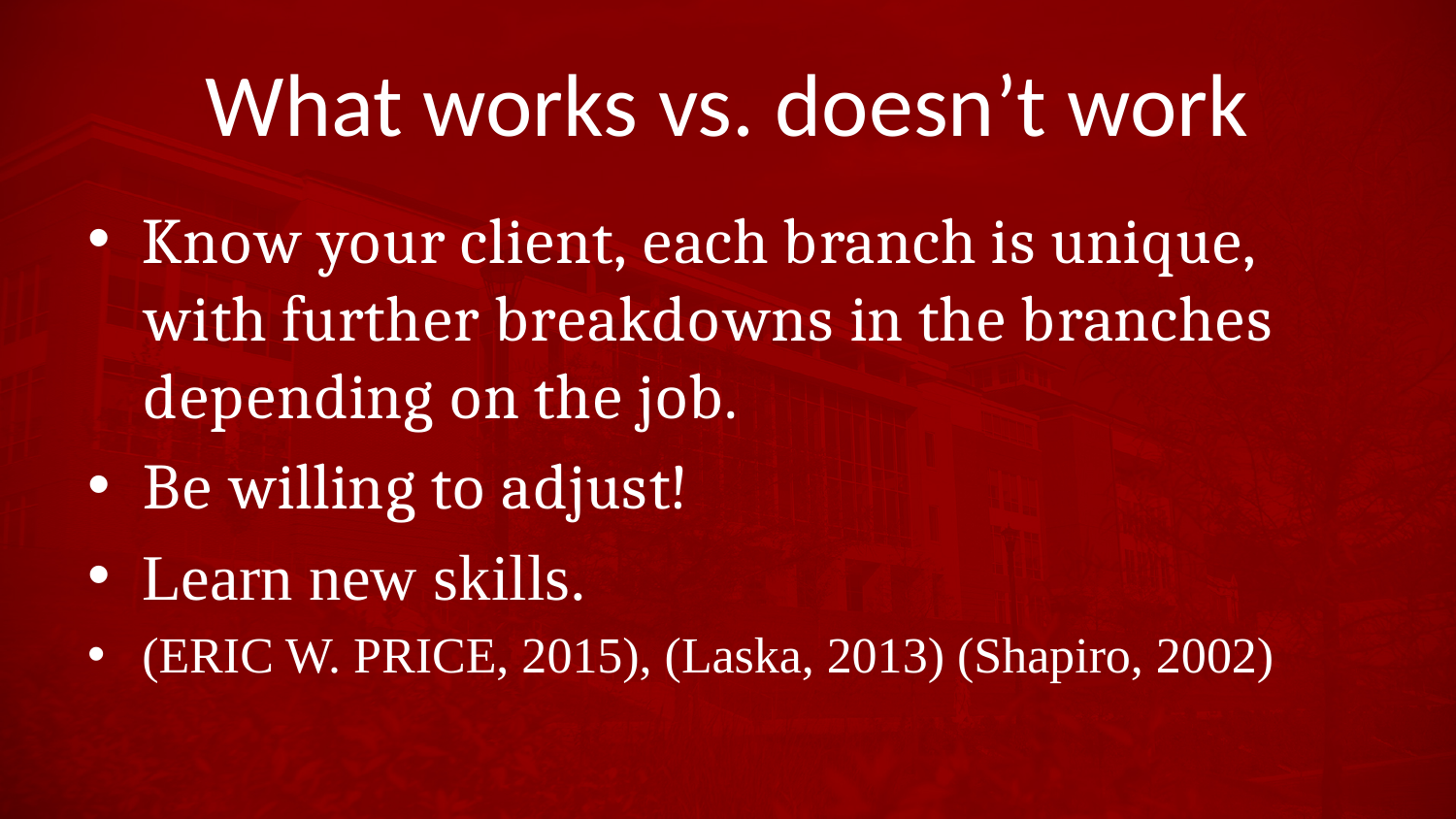

# What works vs. doesn’t work
Know your client, each branch is unique, with further breakdowns in the branches depending on the job.
Be willing to adjust!
Learn new skills.
(ERIC W. PRICE, 2015), (Laska, 2013) (Shapiro, 2002)